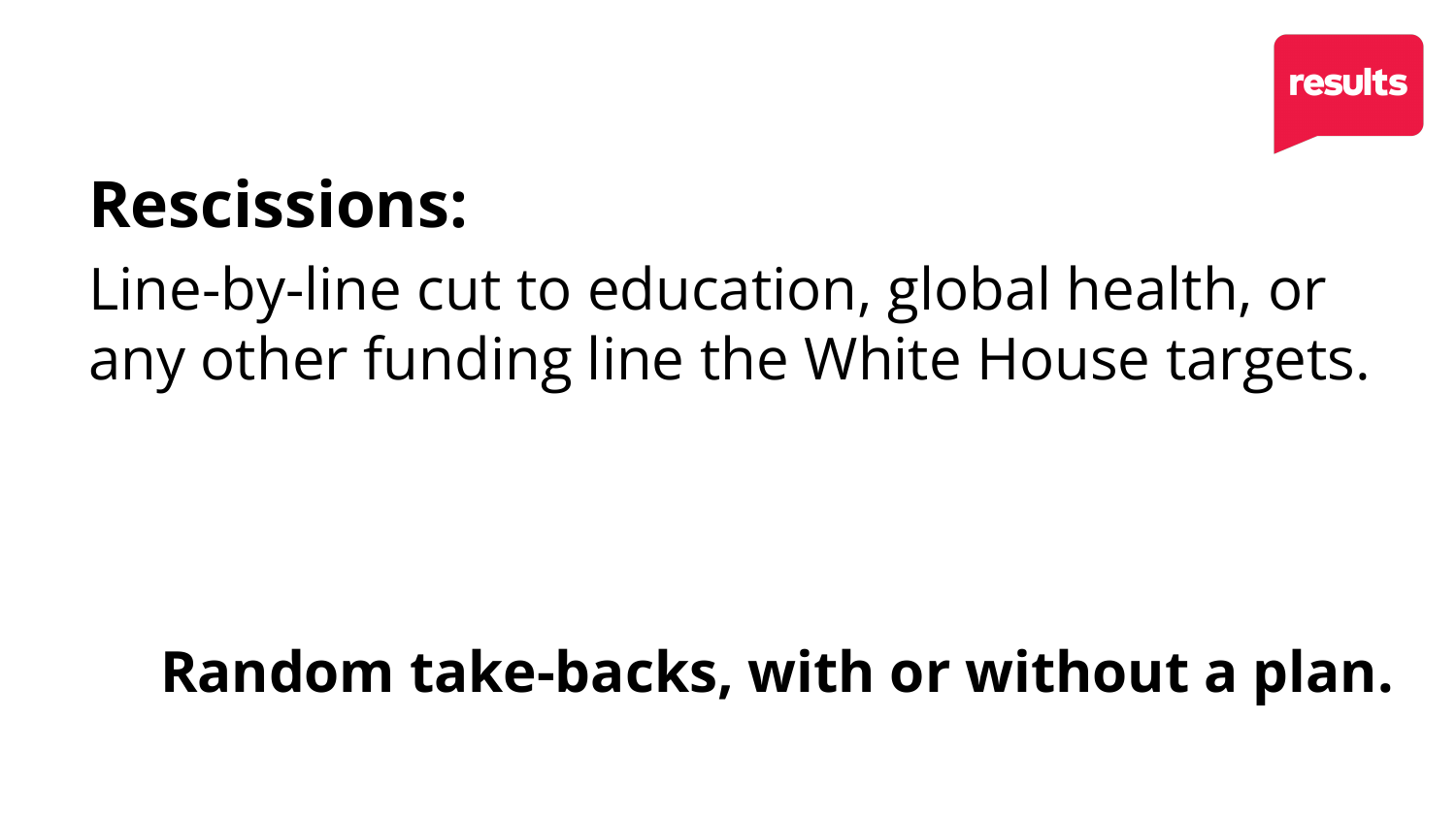

Rescissions:
Line-by-line cut to education, global health, or any other funding line the White House targets.

Random take-backs, with or without a plan.